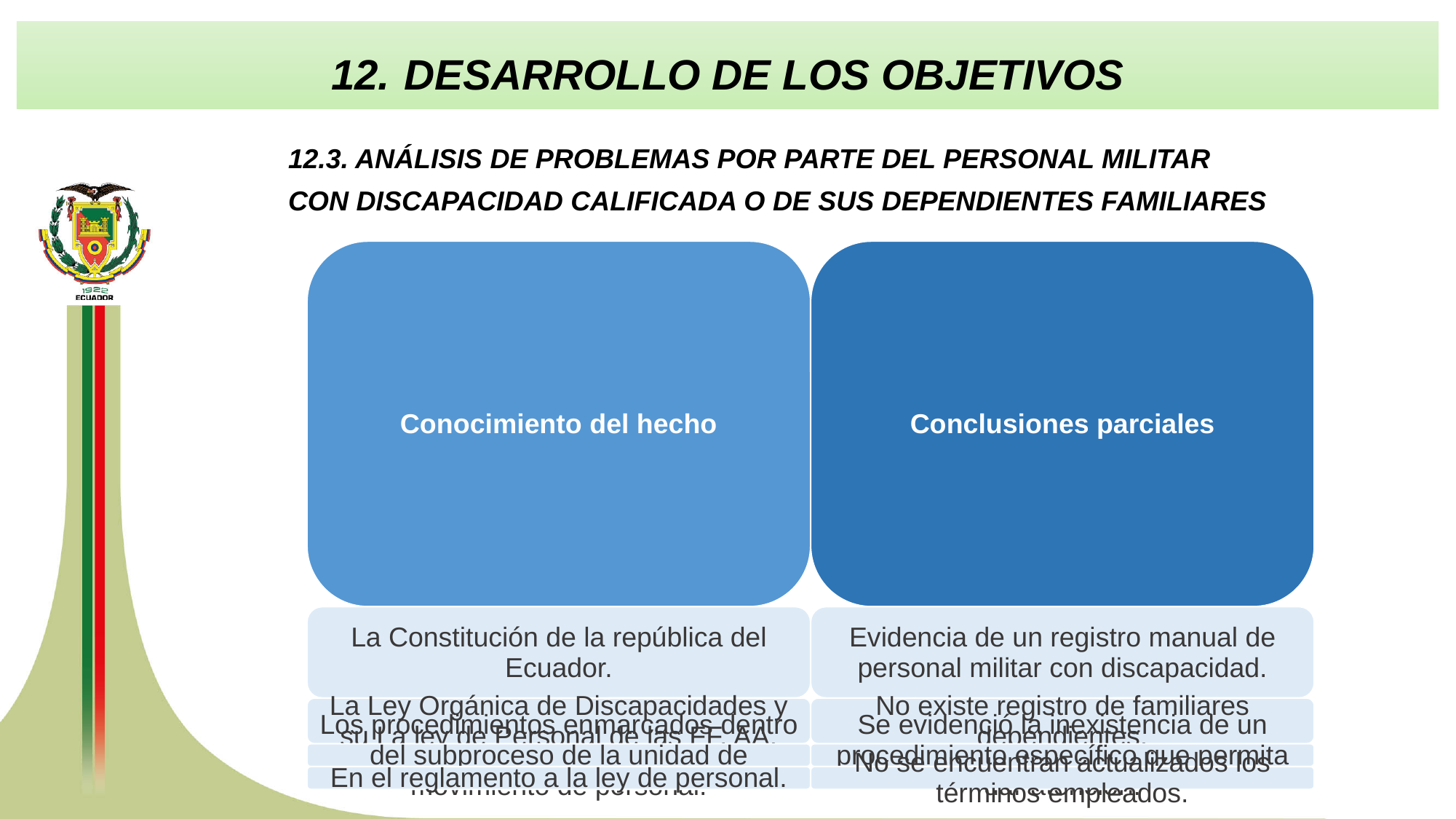

DESARROLLO DE LOS OBJETIVOS
12.3. ANÁLISIS DE PROBLEMAS POR PARTE DEL PERSONAL MILITAR
CON DISCAPACIDAD CALIFICADA O DE SUS DEPENDIENTES FAMILIARES
Conocimiento del hecho
La Constitución de la república del Ecuador.
Conclusiones parciales
Evidencia de un registro manual de personal militar con discapacidad.